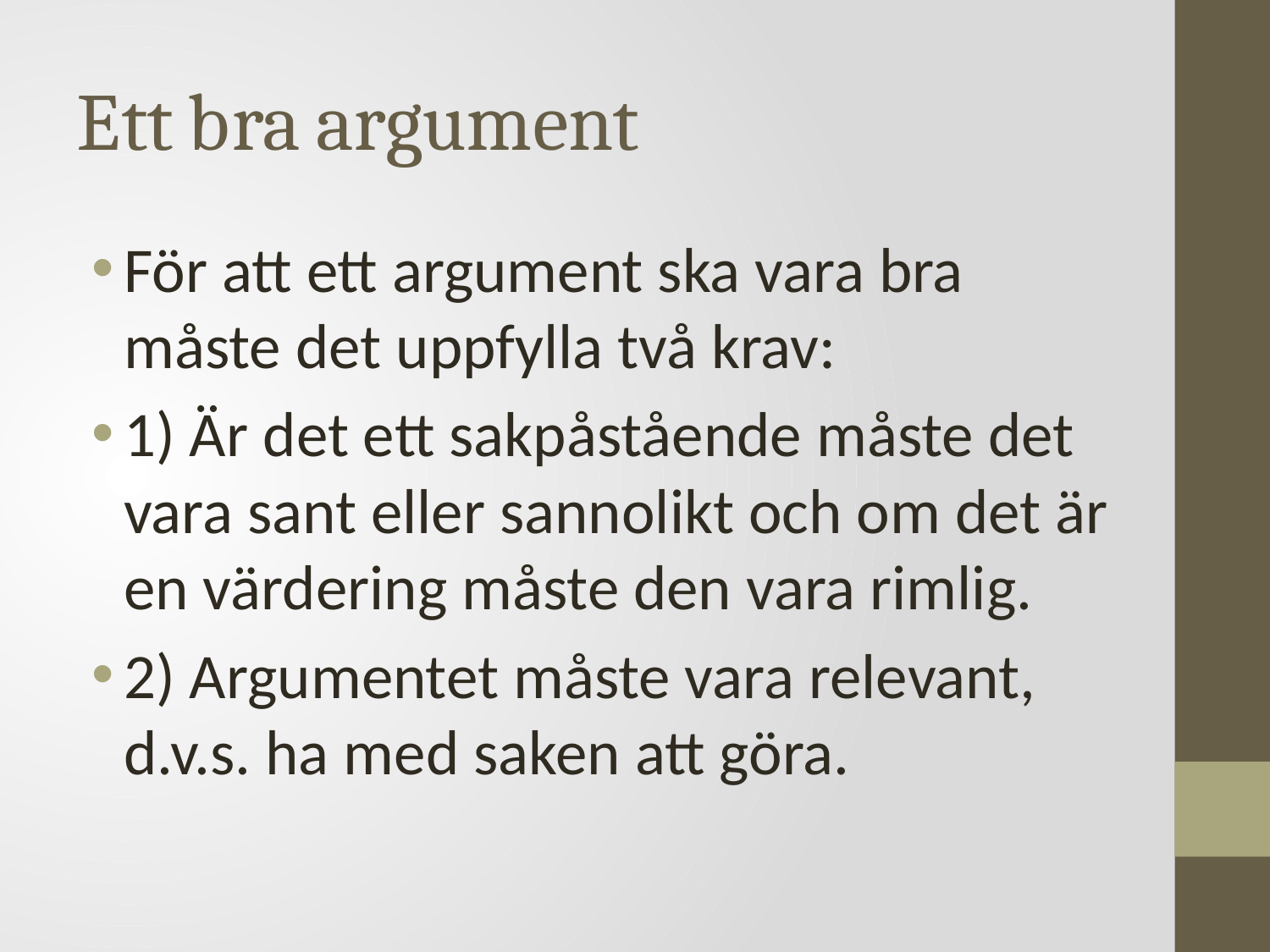

# Ett bra argument
För att ett argument ska vara bra måste det uppfylla två krav:
1) Är det ett sakpåstående måste det vara sant eller sannolikt och om det är en värdering måste den vara rimlig.
2) Argumentet måste vara relevant, d.v.s. ha med saken att göra.